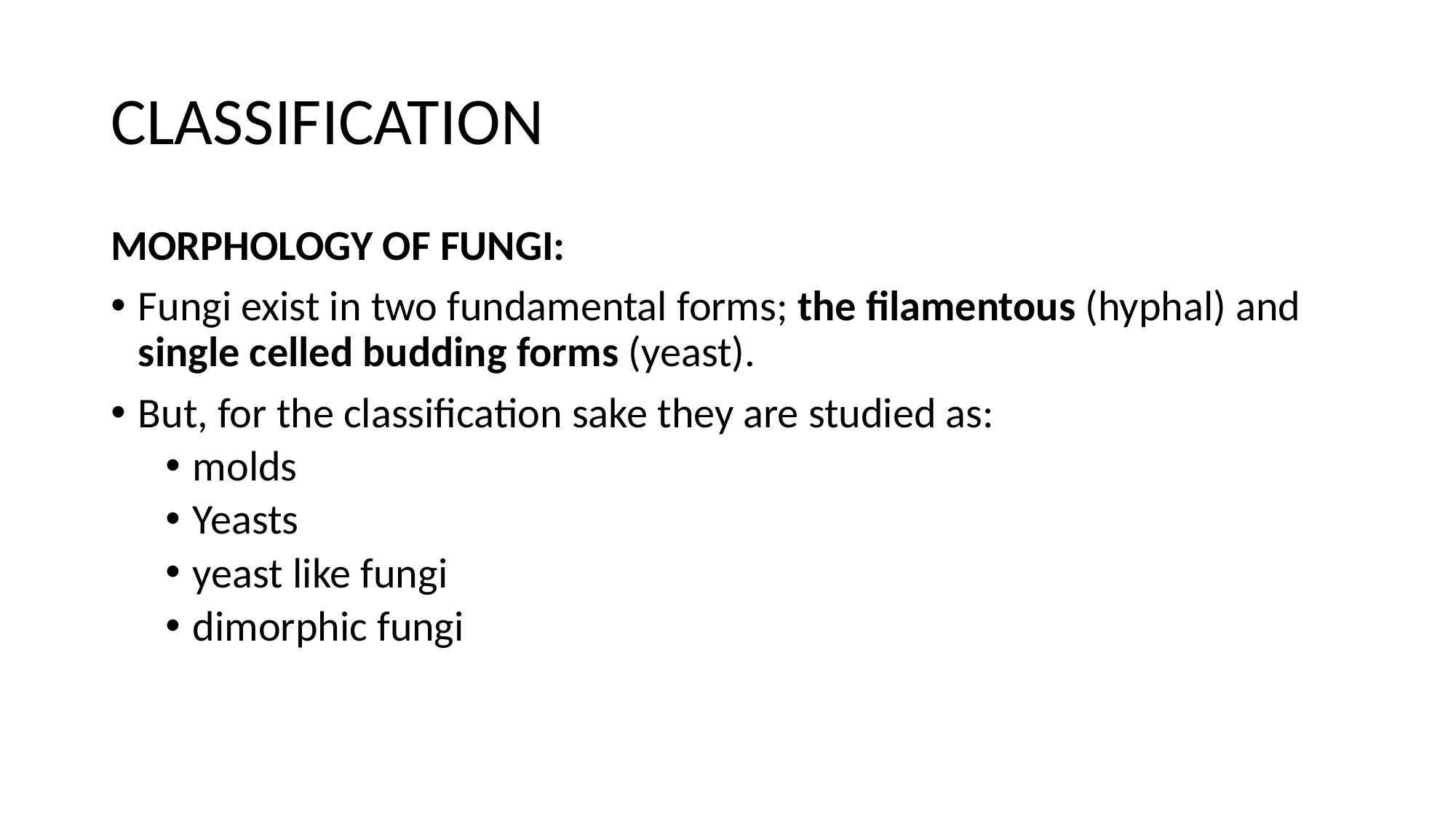

# CLASSIFICATION
MORPHOLOGY OF FUNGI:
Fungi exist in two fundamental forms; the filamentous (hyphal) and single celled budding forms (yeast).
But, for the classification sake they are studied as:
molds
Yeasts
yeast like fungi
dimorphic fungi